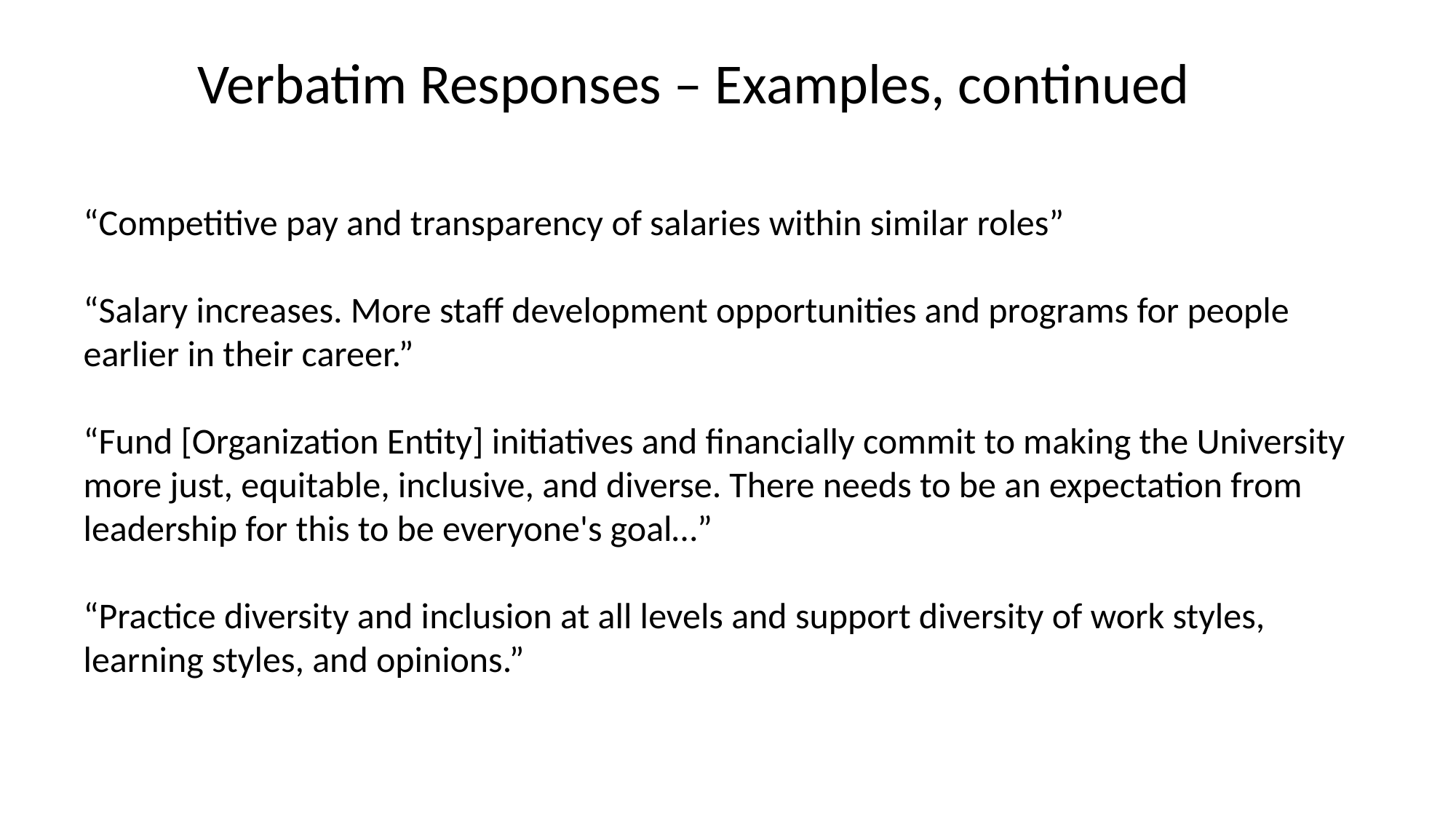

# Verbatim Responses – Examples, continued

“Competitive pay and transparency of salaries within similar roles”

“Salary increases. More staff development opportunities and programs for people earlier in their career.”

“Fund [Organization Entity] initiatives and financially commit to making the University more just, equitable, inclusive, and diverse. There needs to be an expectation from leadership for this to be everyone's goal…”

“Practice diversity and inclusion at all levels and support diversity of work styles, learning styles, and opinions.”